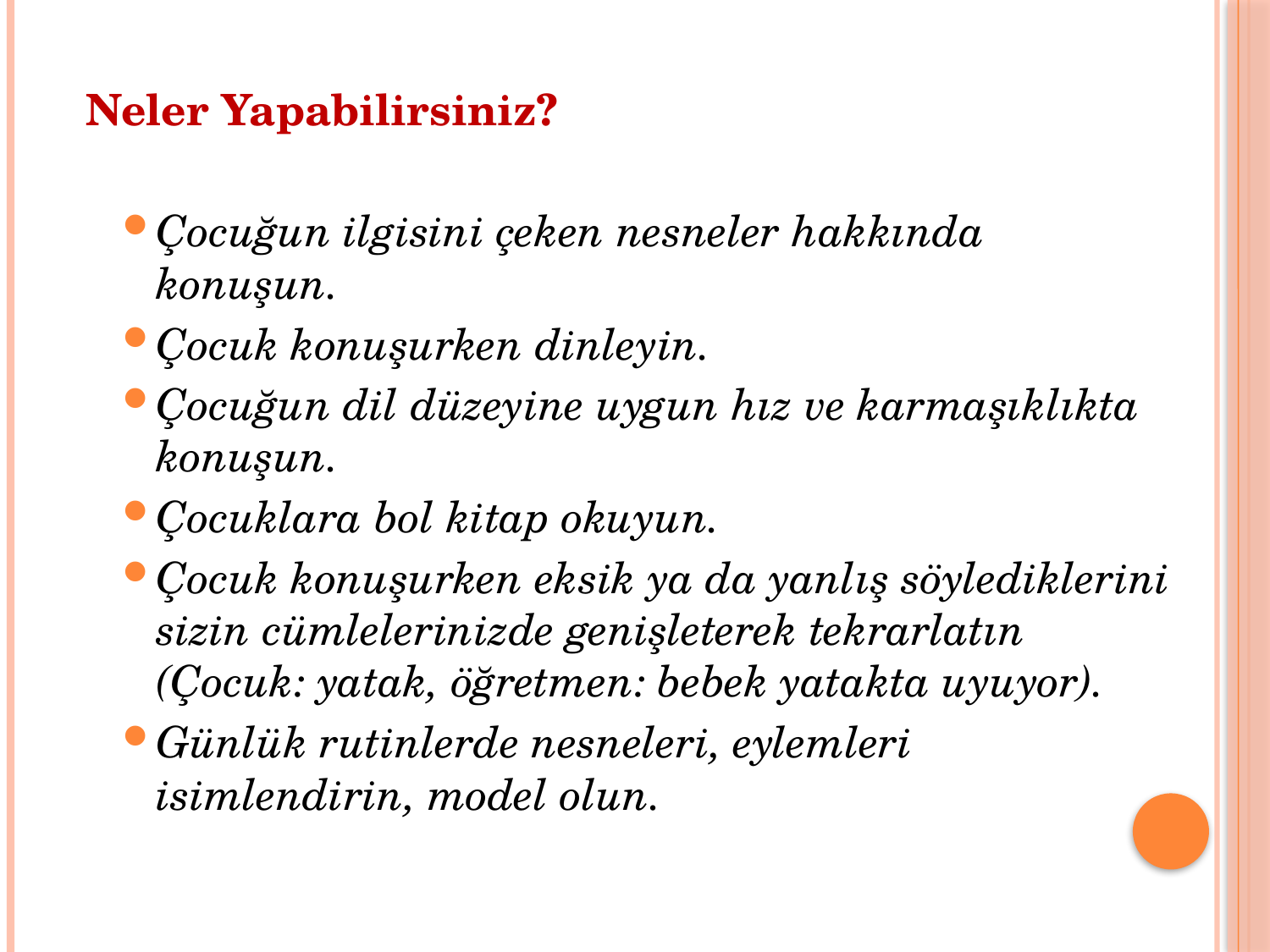

Neler Yapabilirsiniz?

Çocuğun ilgisini çeken nesneler hakkında konuşun.
Çocuk konuşurken dinleyin.
Çocuğun dil düzeyine uygun hız ve karmaşıklıkta konuşun.
Çocuklara bol kitap okuyun.
Çocuk konuşurken eksik ya da yanlış söylediklerini sizin cümlelerinizde genişleterek tekrarlatın (Çocuk: yatak, öğretmen: bebek yatakta uyuyor).
Günlük rutinlerde nesneleri, eylemleri isimlendirin, model olun.

6